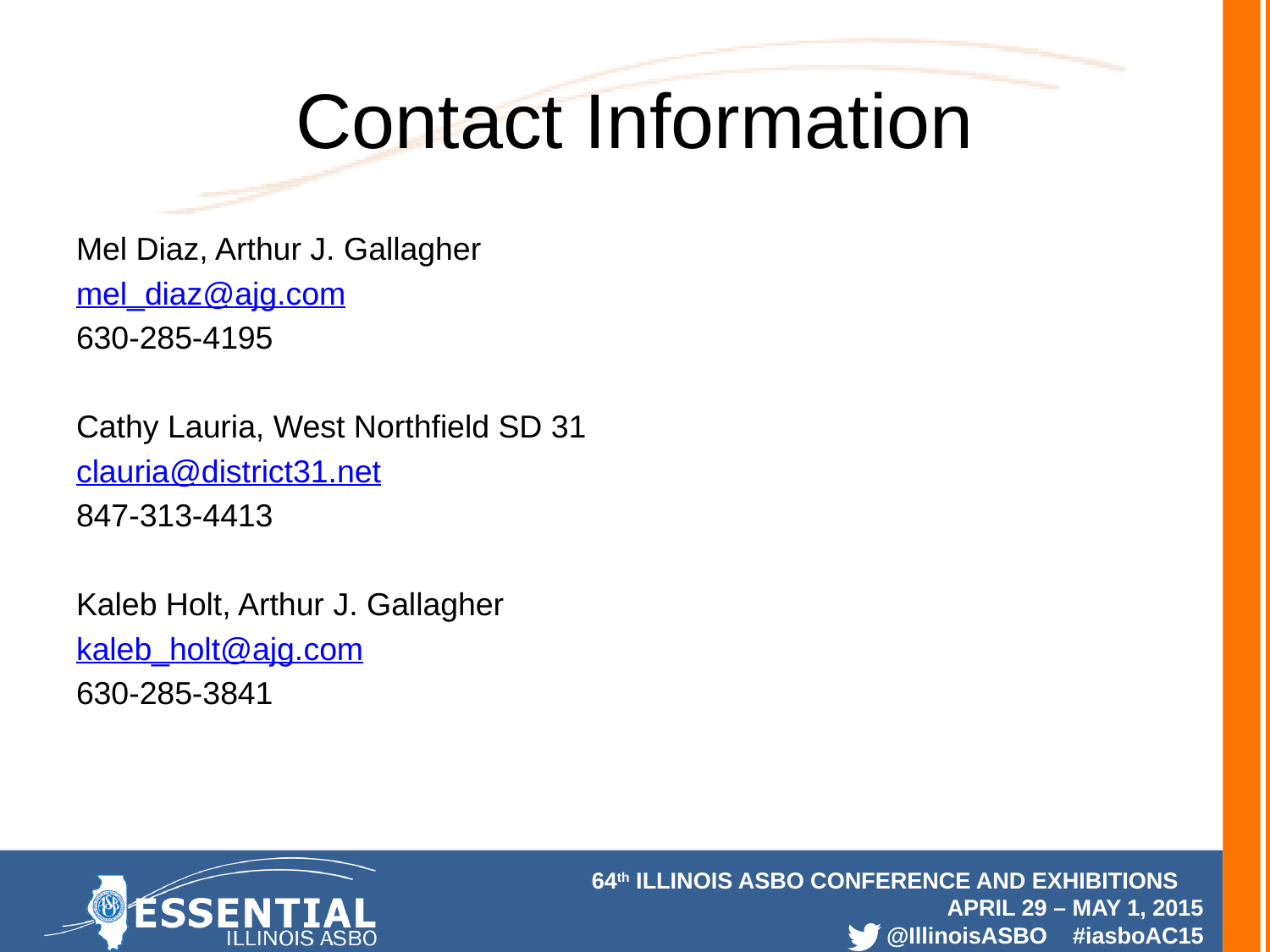

# Contact Information
Mel Diaz, Arthur J. Gallagher
mel_diaz@ajg.com
630-285-4195

Cathy Lauria, West Northfield SD 31
clauria@district31.net
847-313-4413

Kaleb Holt, Arthur J. Gallagher
kaleb_holt@ajg.com
630-285-3841